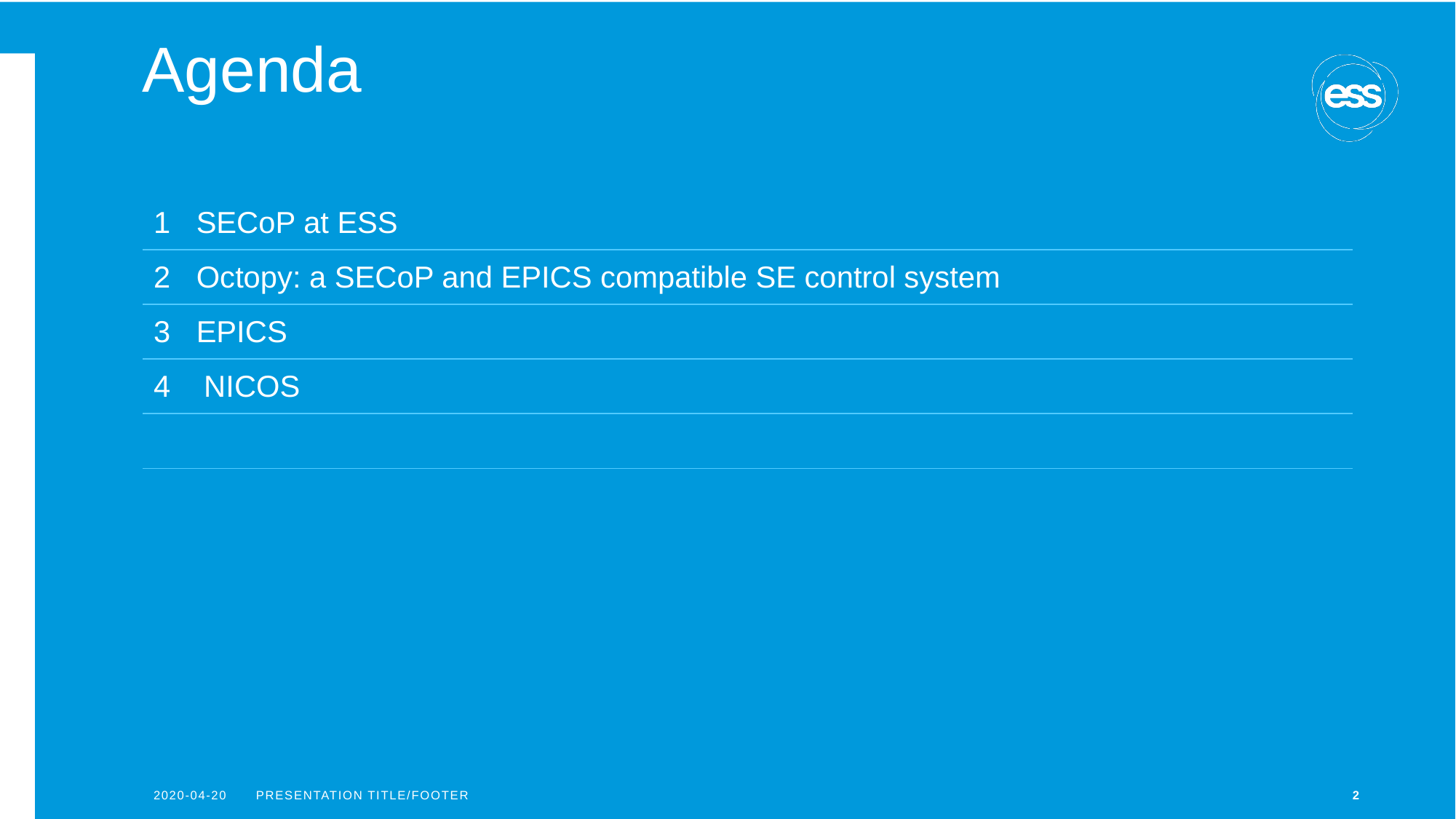

# Agenda
| 1 SECoP at ESS |
| --- |
| 2 Octopy: a SECoP and EPICS compatible SE control system |
| 3 EPICS |
| 4 NICOS |
|  |
2020-04-20
PRESENTATION TITLE/FOOTER
2